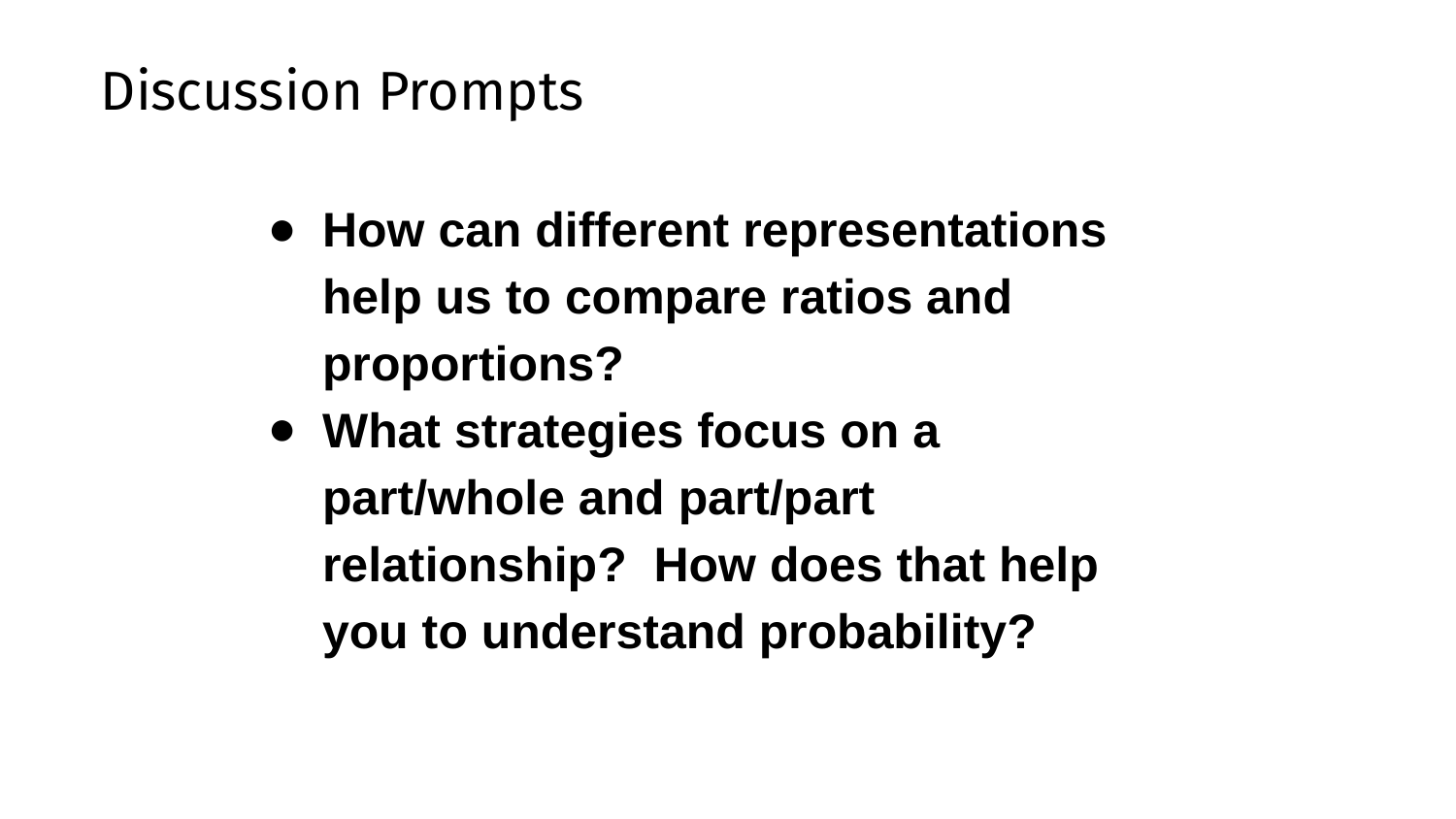

# Discussion Prompts
How can different representations help us to compare ratios and proportions?
What strategies focus on a part/whole and part/part relationship?  How does that help you to understand probability?